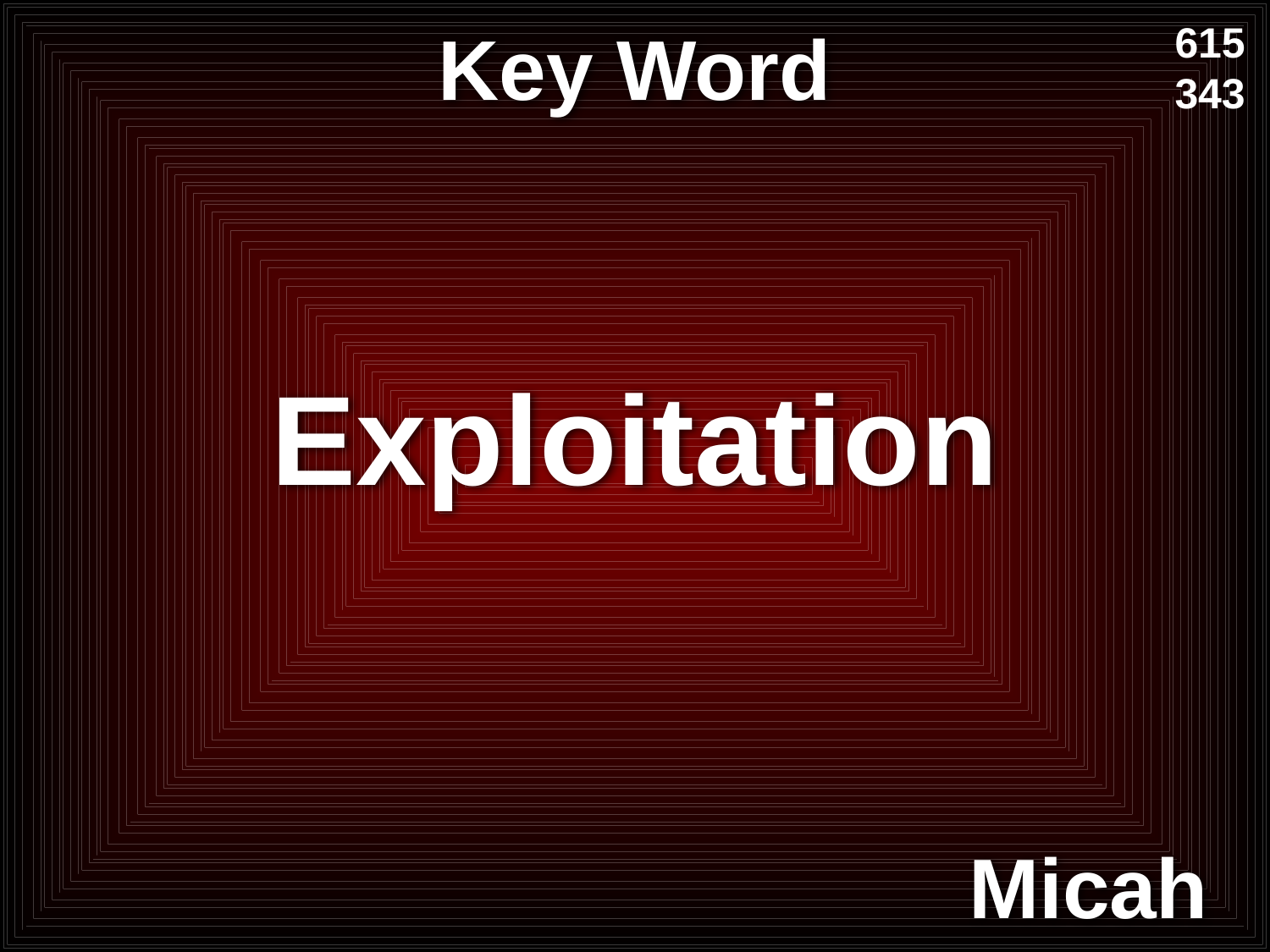

# Key Word
615
343

Exploitation
Micah